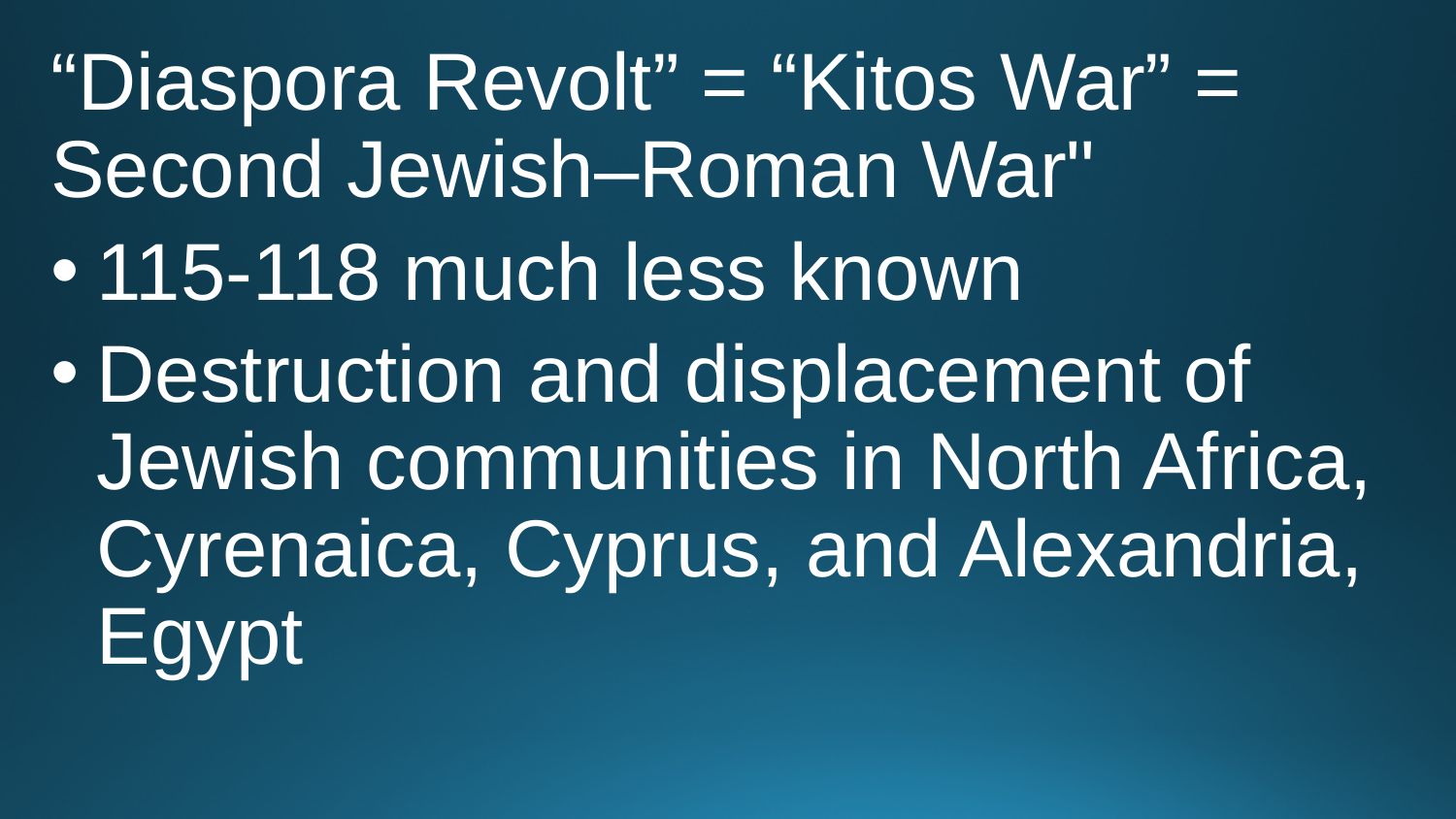

“Diaspora Revolt” = “Kitos War” = Second Jewish–Roman War"
115-118 much less known
Destruction and displacement of Jewish communities in North Africa, Cyrenaica, Cyprus, and Alexandria, Egypt